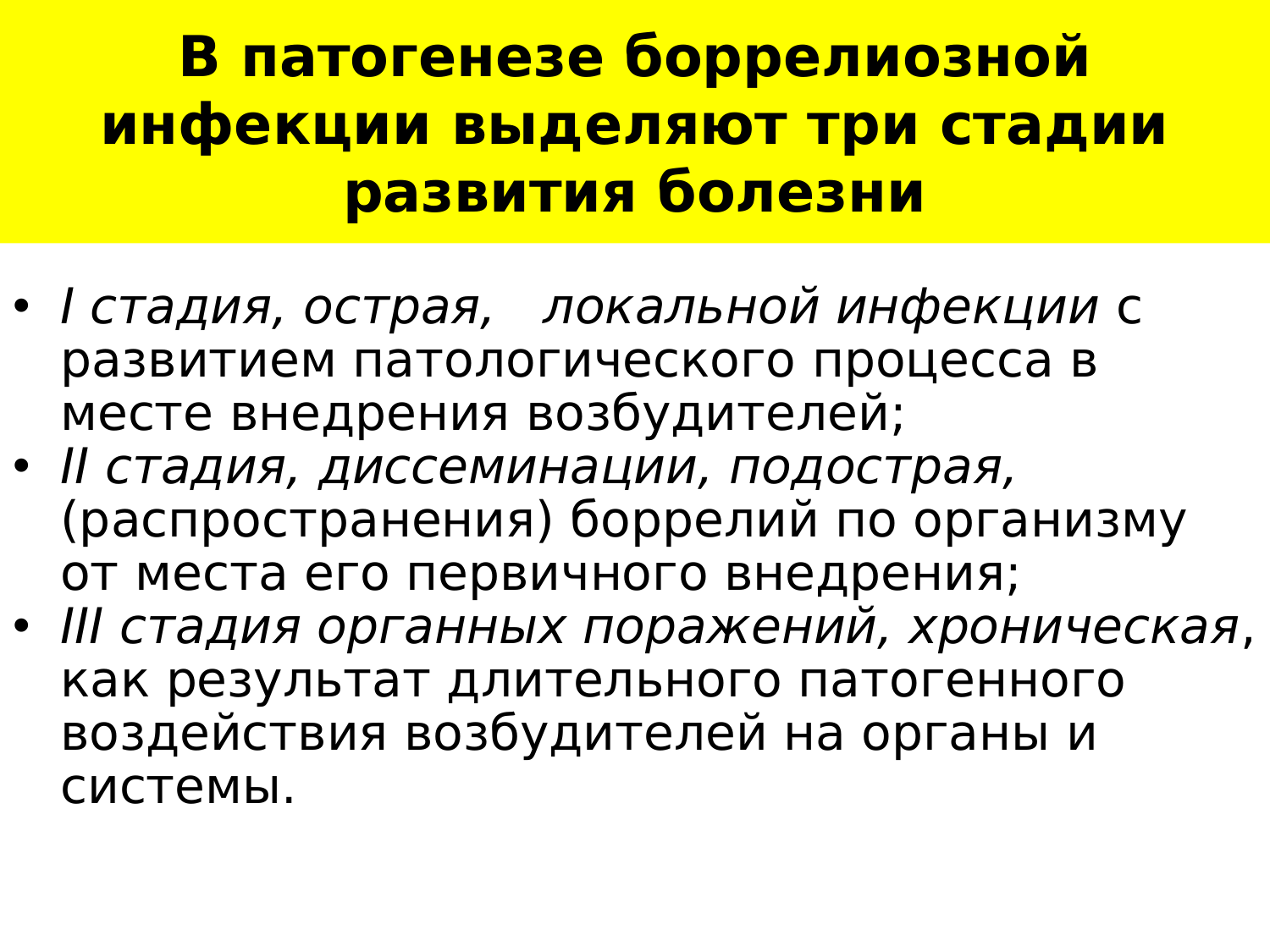

# В патогенезе боррелиозной инфекции выделяют три стадии развития болезни
I cтадия, острая,   локальной инфекции с развитием патологического процесса в месте внедрения возбудителей;
II cтадия, диссеминации, подострая, (распространения) боррелий по организму от места его первичного внедрения;
III cтадия органных поражений, хроническая, как результат длительного патогенного воздействия возбудителей на органы и системы.